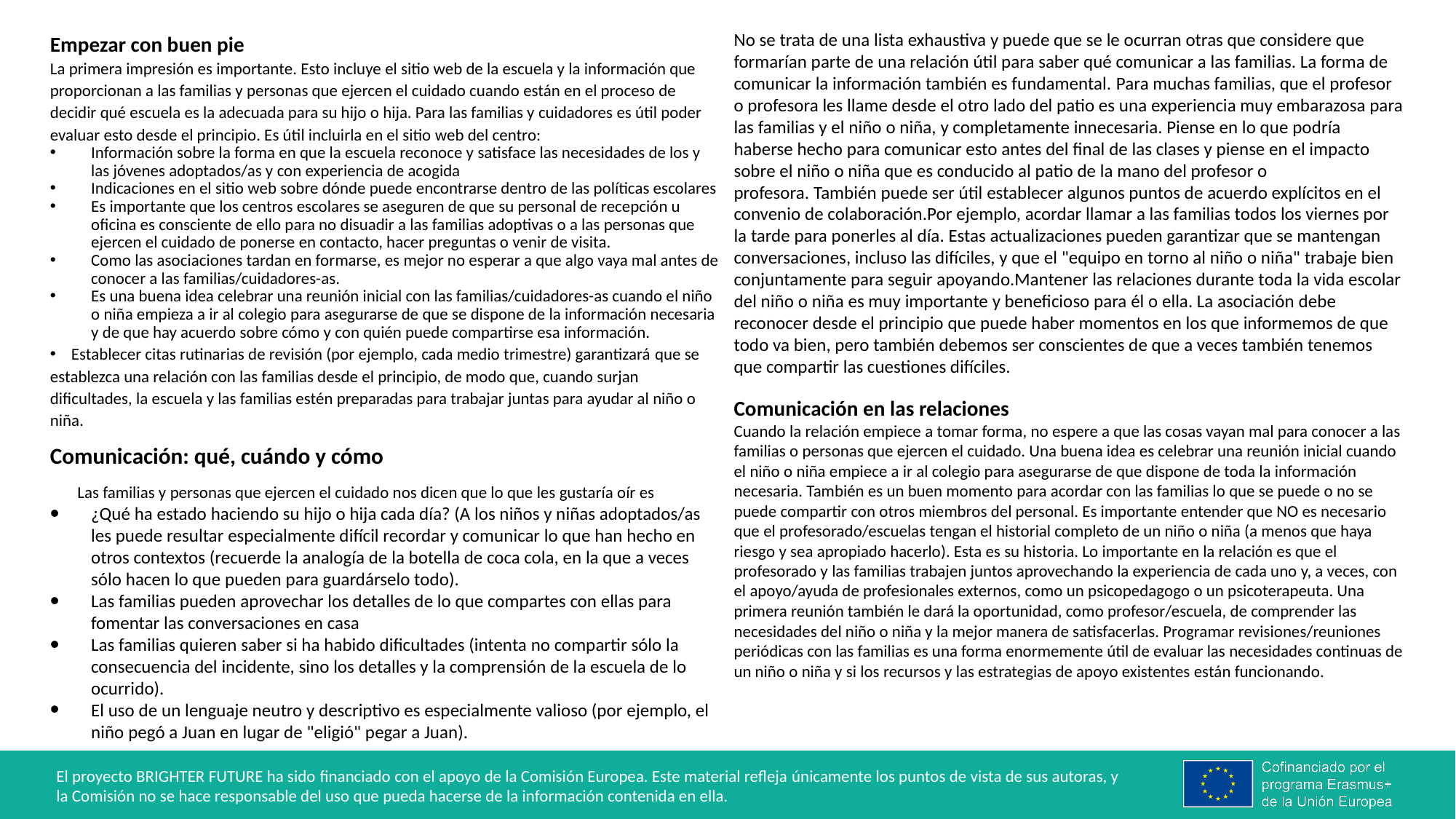

Empezar con buen pie
La primera impresión es importante. Esto incluye el sitio web de la escuela y la información que proporcionan a las familias y personas que ejercen el cuidado cuando están en el proceso de decidir qué escuela es la adecuada para su hijo o hija. Para las familias y cuidadores es útil poder evaluar esto desde el principio. Es útil incluirla en el sitio web del centro:
Información sobre la forma en que la escuela reconoce y satisface las necesidades de los y las jóvenes adoptados/as y con experiencia de acogida
Indicaciones en el sitio web sobre dónde puede encontrarse dentro de las políticas escolares
Es importante que los centros escolares se aseguren de que su personal de recepción u oficina es consciente de ello para no disuadir a las familias adoptivas o a las personas que ejercen el cuidado de ponerse en contacto, hacer preguntas o venir de visita.
Como las asociaciones tardan en formarse, es mejor no esperar a que algo vaya mal antes de conocer a las familias/cuidadores-as.
Es una buena idea celebrar una reunión inicial con las familias/cuidadores-as cuando el niño o niña empieza a ir al colegio para asegurarse de que se dispone de la información necesaria y de que hay acuerdo sobre cómo y con quién puede compartirse esa información.
    Establecer citas rutinarias de revisión (por ejemplo, cada medio trimestre) garantizará que se establezca una relación con las familias desde el principio, de modo que, cuando surjan dificultades, la escuela y las familias estén preparadas para trabajar juntas para ayudar al niño o niña.
Comunicación: qué, cuándo y cómo
Las familias y personas que ejercen el cuidado nos dicen que lo que les gustaría oír es
¿Qué ha estado haciendo su hijo o hija cada día? (A los niños y niñas adoptados/as les puede resultar especialmente difícil recordar y comunicar lo que han hecho en otros contextos (recuerde la analogía de la botella de coca cola, en la que a veces sólo hacen lo que pueden para guardárselo todo).
Las familias pueden aprovechar los detalles de lo que compartes con ellas para fomentar las conversaciones en casa
Las familias quieren saber si ha habido dificultades (intenta no compartir sólo la consecuencia del incidente, sino los detalles y la comprensión de la escuela de lo ocurrido).
El uso de un lenguaje neutro y descriptivo es especialmente valioso (por ejemplo, el niño pegó a Juan en lugar de "eligió" pegar a Juan).

No se trata de una lista exhaustiva y puede que se le ocurran otras que considere que formarían parte de una relación útil para saber qué comunicar a las familias. La forma de comunicar la información también es fundamental. Para muchas familias, que el profesor o profesora les llame desde el otro lado del patio es una experiencia muy embarazosa para las familias y el niño o niña, y completamente innecesaria. Piense en lo que podría haberse hecho para comunicar esto antes del final de las clases y piense en el impacto sobre el niño o niña que es conducido al patio de la mano del profesor o profesora. También puede ser útil establecer algunos puntos de acuerdo explícitos en el convenio de colaboración.Por ejemplo, acordar llamar a las familias todos los viernes por la tarde para ponerles al día. Estas actualizaciones pueden garantizar que se mantengan conversaciones, incluso las difíciles, y que el "equipo en torno al niño o niña" trabaje bien conjuntamente para seguir apoyando.Mantener las relaciones durante toda la vida escolar del niño o niña es muy importante y beneficioso para él o ella. La asociación debe reconocer desde el principio que puede haber momentos en los que informemos de que todo va bien, pero también debemos ser conscientes de que a veces también tenemos que compartir las cuestiones difíciles.

Comunicación en las relaciones
Cuando la relación empiece a tomar forma, no espere a que las cosas vayan mal para conocer a las familias o personas que ejercen el cuidado. Una buena idea es celebrar una reunión inicial cuando el niño o niña empiece a ir al colegio para asegurarse de que dispone de toda la información necesaria. También es un buen momento para acordar con las familias lo que se puede o no se puede compartir con otros miembros del personal. Es importante entender que NO es necesario que el profesorado/escuelas tengan el historial completo de un niño o niña (a menos que haya riesgo y sea apropiado hacerlo). Esta es su historia. Lo importante en la relación es que el profesorado y las familias trabajen juntos aprovechando la experiencia de cada uno y, a veces, con el apoyo/ayuda de profesionales externos, como un psicopedagogo o un psicoterapeuta. Una primera reunión también le dará la oportunidad, como profesor/escuela, de comprender las necesidades del niño o niña y la mejor manera de satisfacerlas. Programar revisiones/reuniones periódicas con las familias es una forma enormemente útil de evaluar las necesidades continuas de un niño o niña y si los recursos y las estrategias de apoyo existentes están funcionando.